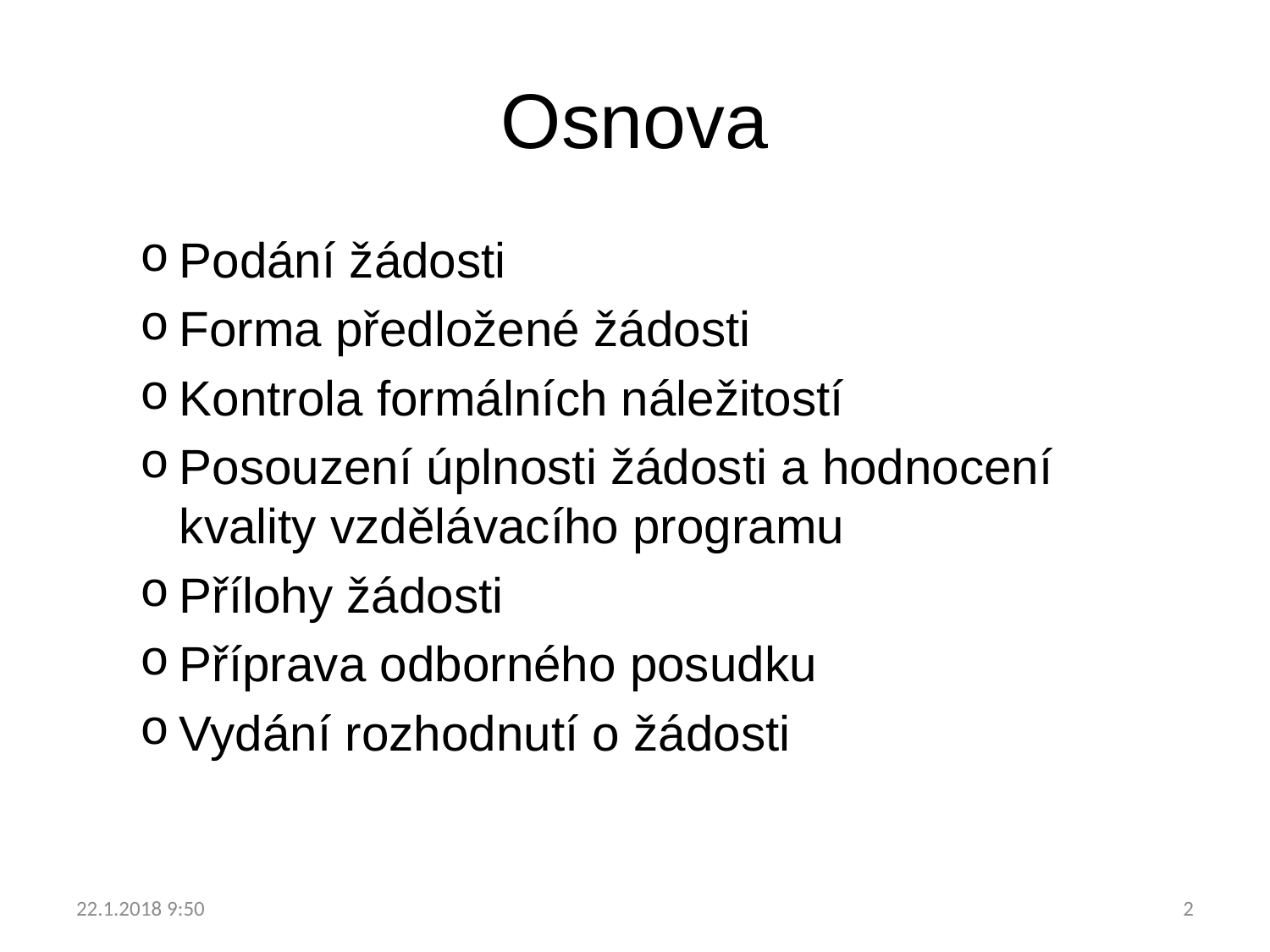

# Osnova
Podání žádosti
Forma předložené žádosti
Kontrola formálních náležitostí
Posouzení úplnosti žádosti a hodnocení kvality vzdělávacího programu
Přílohy žádosti
Příprava odborného posudku
Vydání rozhodnutí o žádosti
22.1.2018 9:50
2